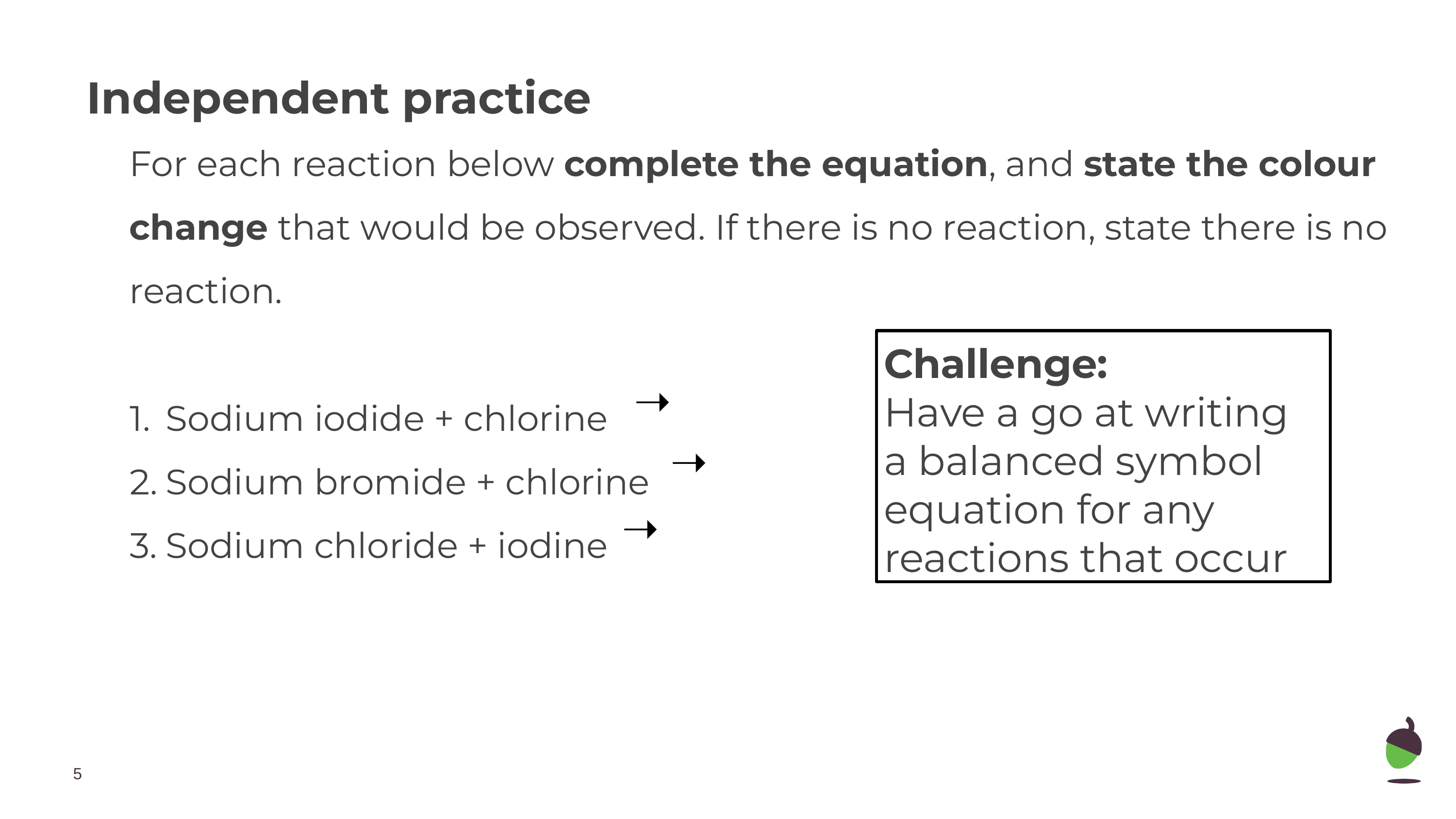

Independent practice
For each reaction below complete the equation, and state the colour change that would be observed. If there is no reaction, state there is no reaction.

Sodium iodide + chlorine
Sodium bromide + chlorine
Sodium chloride + iodine

Challenge:
Have a go at writing a balanced symbol equation for any reactions that occur
➝
➝
➝
5